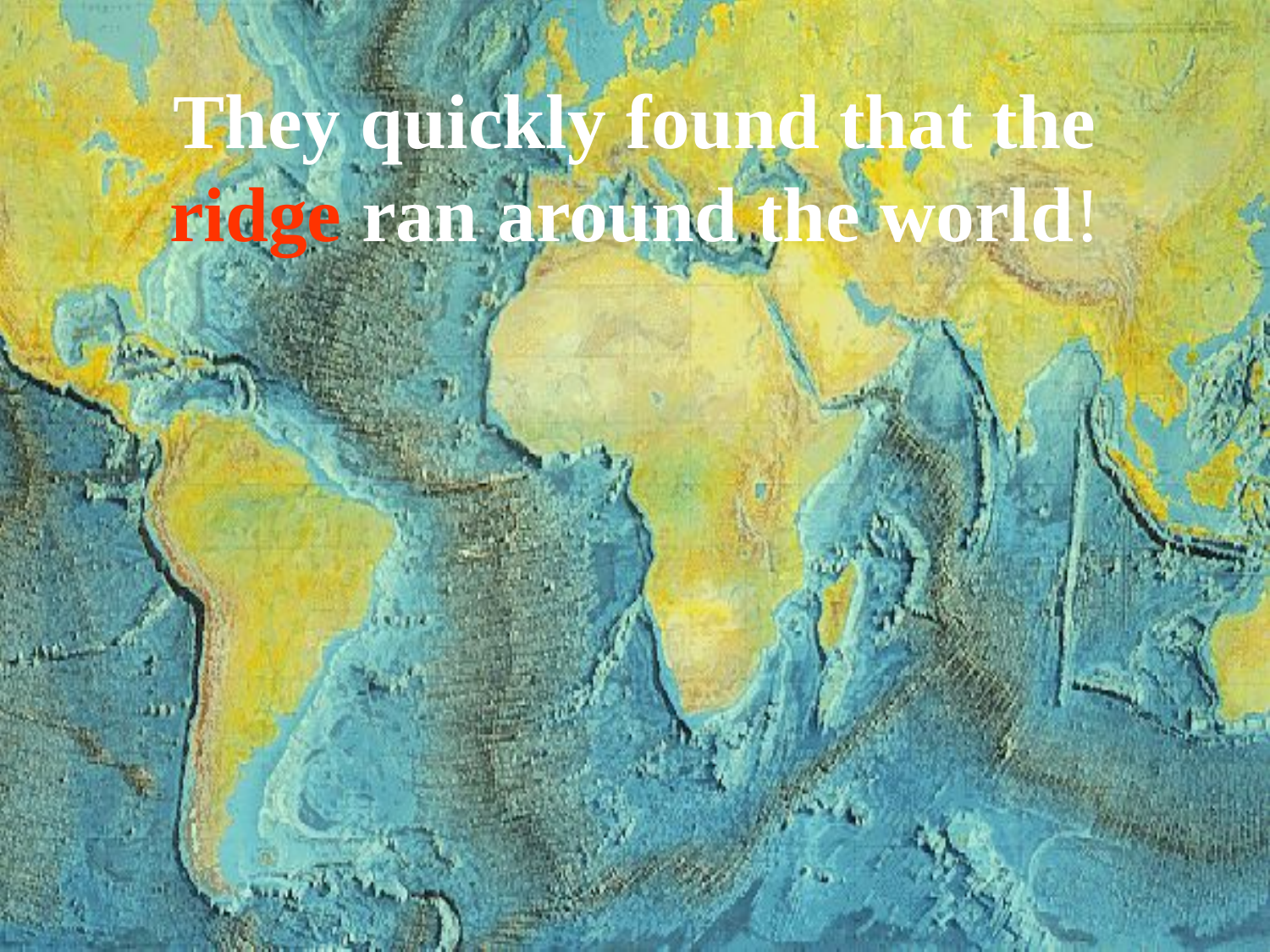

# They quickly found that the ridge ran around the world!